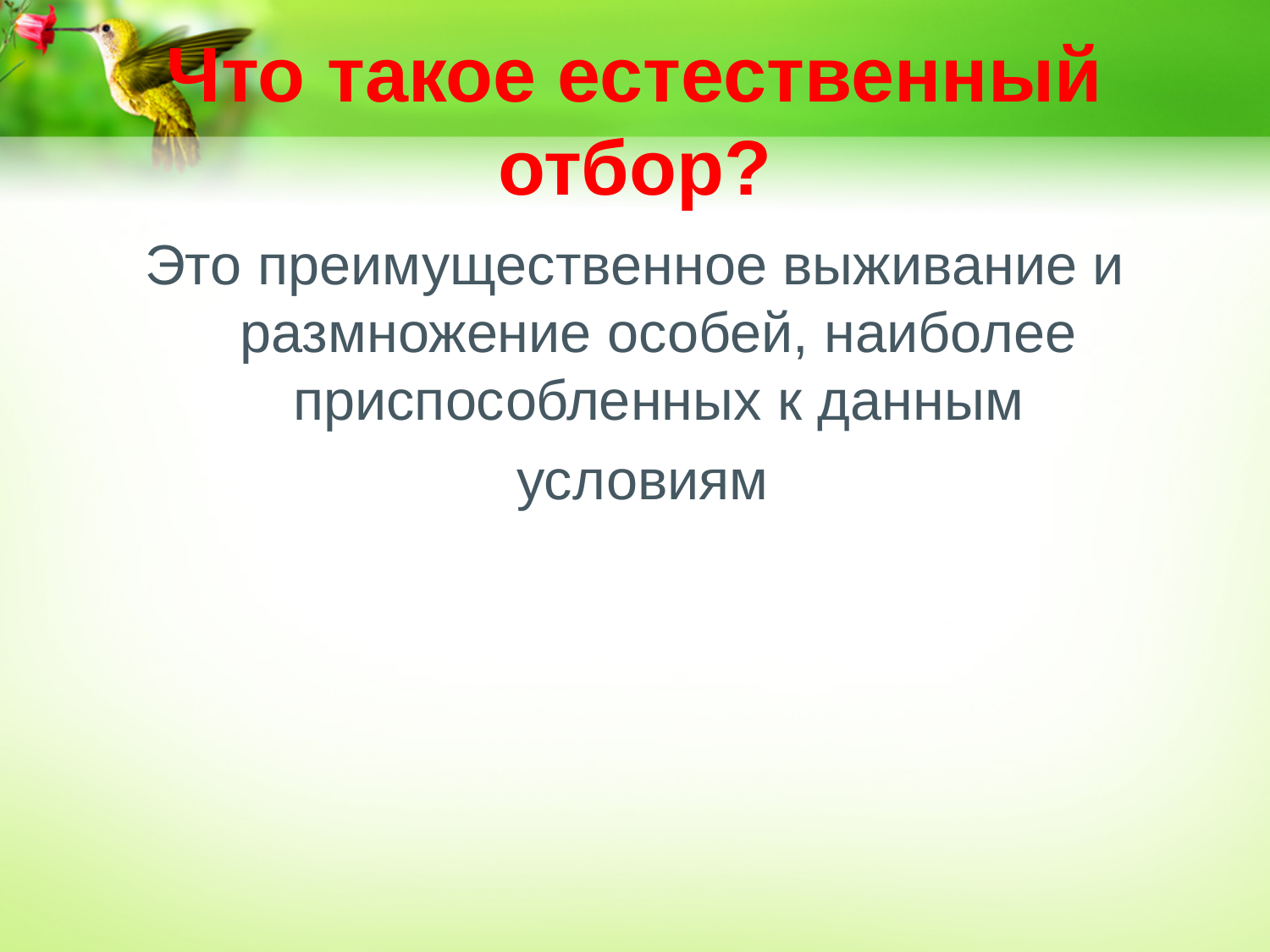

# Что такое естественный отбор?
Это преимущественное выживание и размножение особей, наиболее приспособленных к данным
 условиям